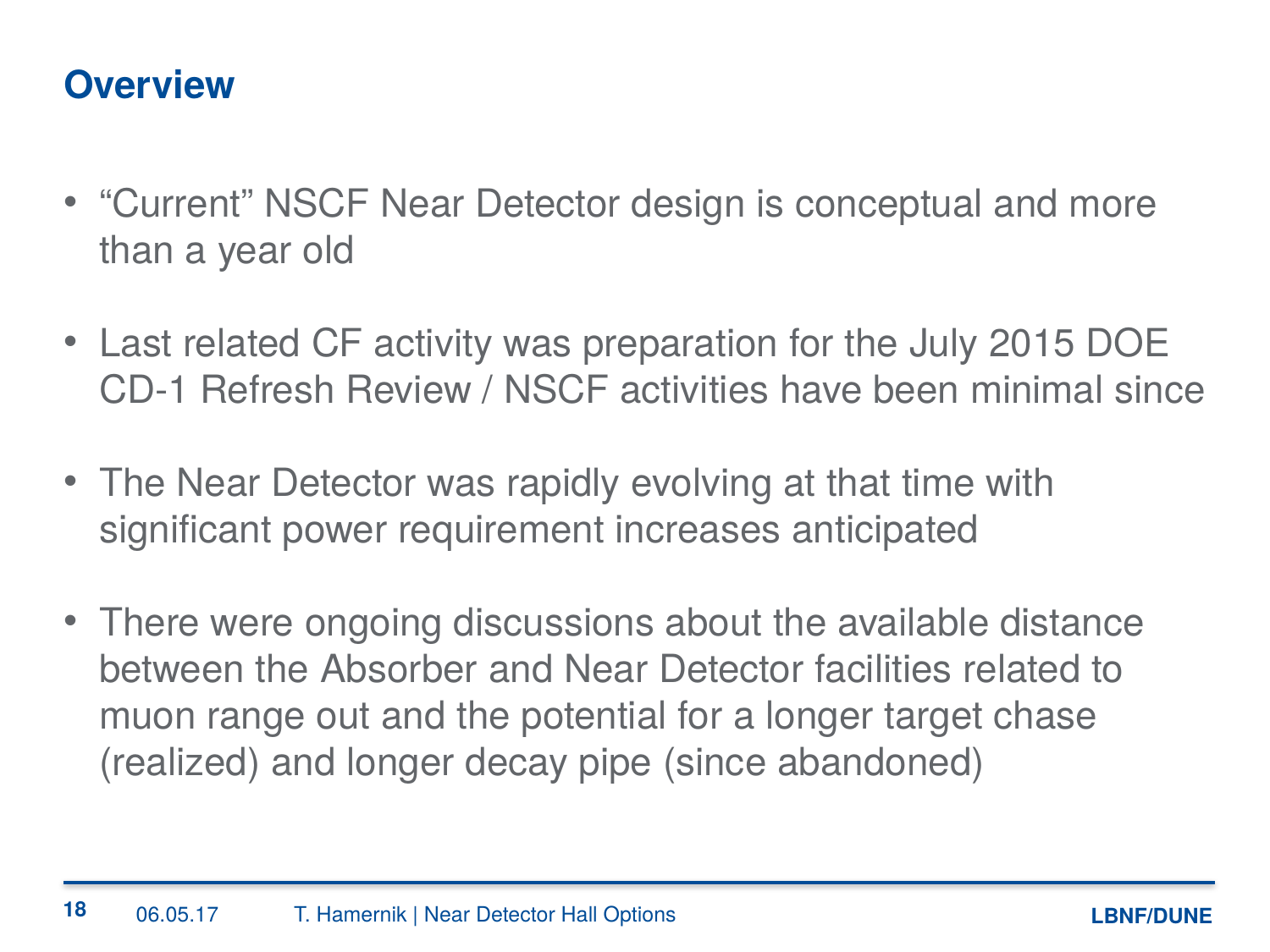

# Overview
“Current” NSCF Near Detector design is conceptual and more than a year old

Last related CF activity was preparation for the July 2015 DOE CD-1 Refresh Review / NSCF activities have been minimal since

The Near Detector was rapidly evolving at that time with significant power requirement increases anticipated

There were ongoing discussions about the available distance between the Absorber and Near Detector facilities related to muon range out and the potential for a longer target chase (realized) and longer decay pipe (since abandoned)

18
06.05.17
T. Hamernik | Near Detector Hall Options